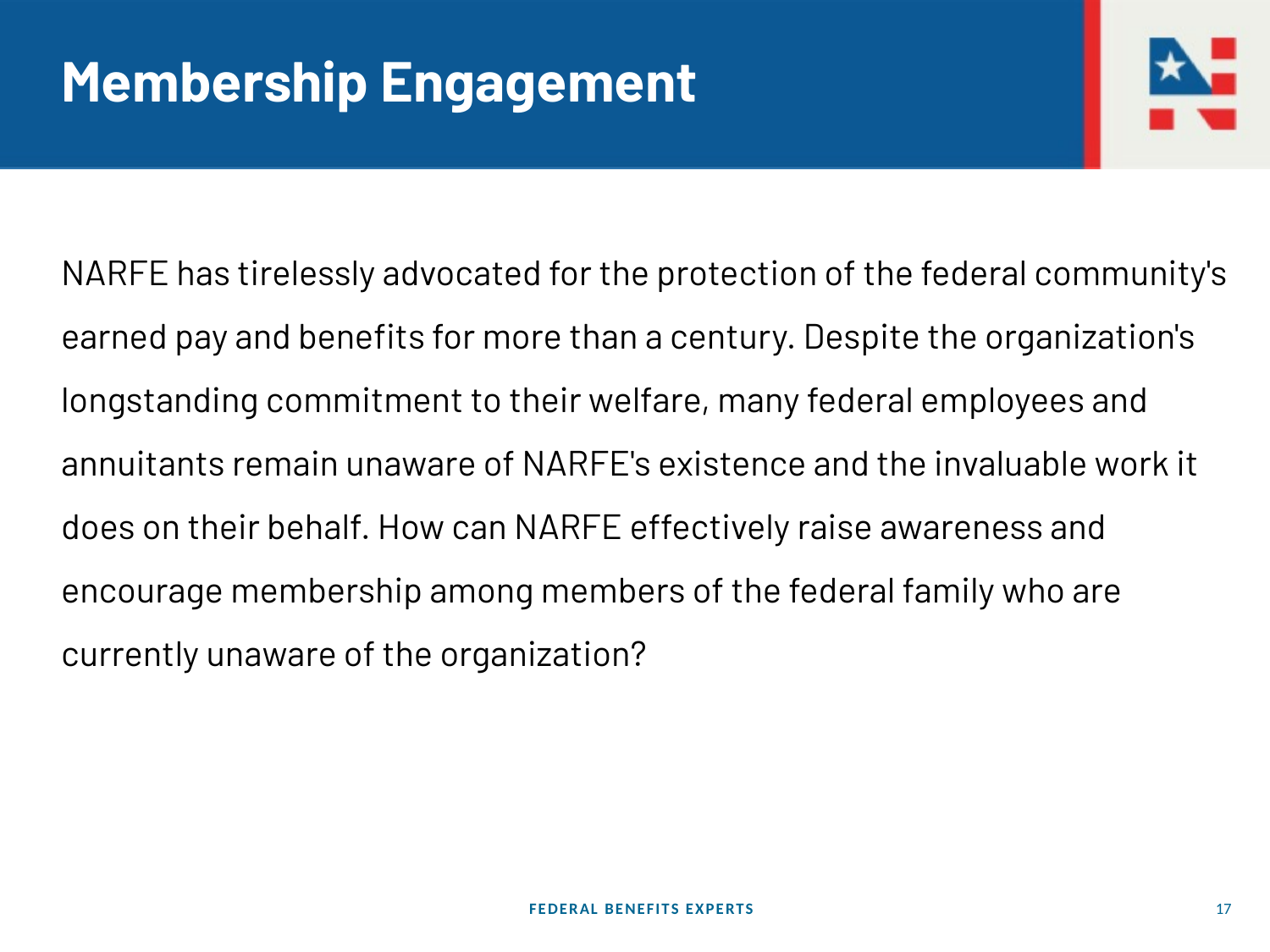

# Membership Engagement
NARFE has tirelessly advocated for the protection of the federal community's earned pay and benefits for more than a century. Despite the organization's longstanding commitment to their welfare, many federal employees and annuitants remain unaware of NARFE's existence and the invaluable work it does on their behalf. How can NARFE effectively raise awareness and encourage membership among members of the federal family who are currently unaware of the organization?

FEDERAL BENEFITS EXPERTS
17